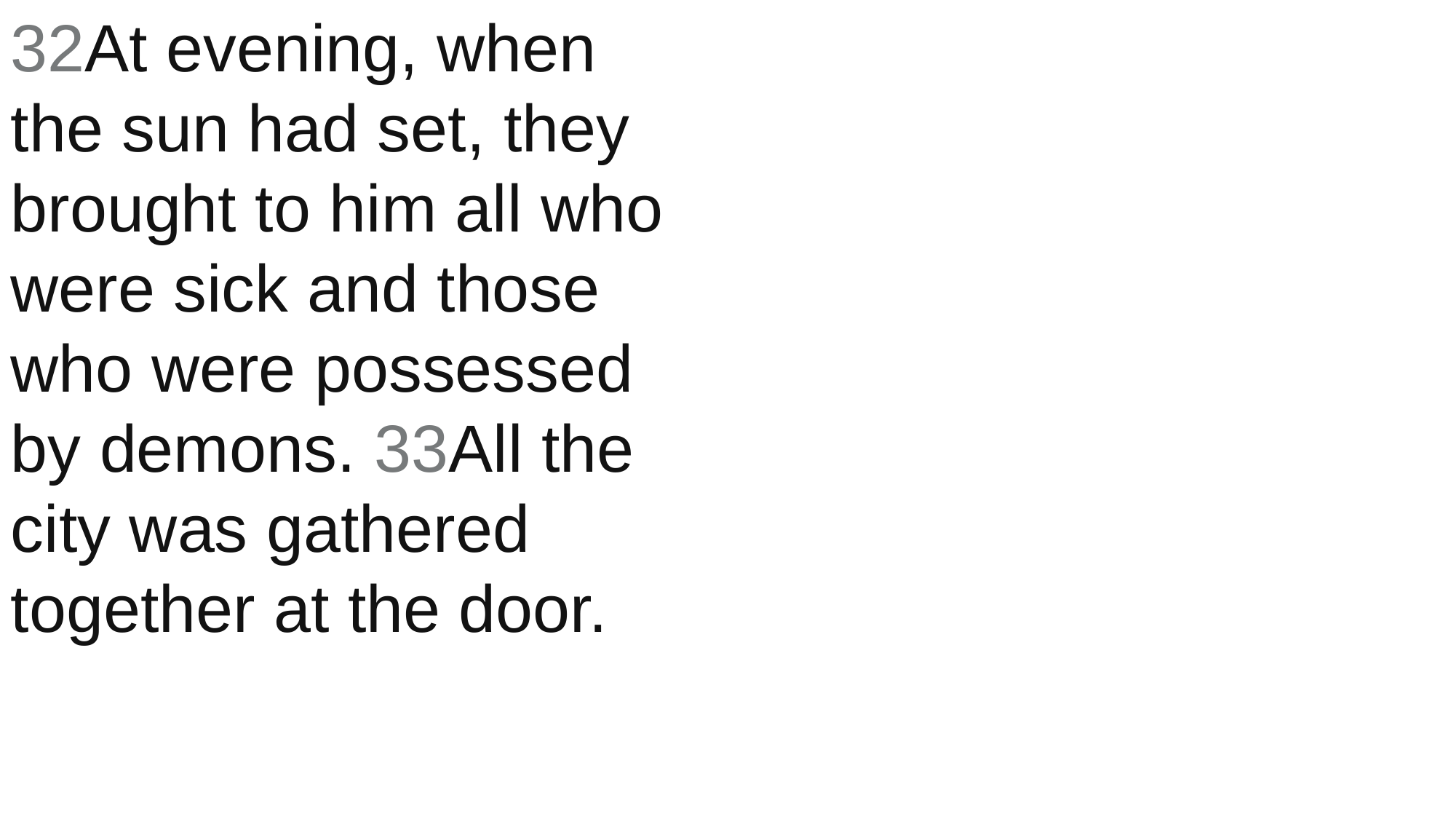

32At evening, when the sun had set, they brought to him all who were sick and those who were possessed by demons. 33All the city was gathered together at the door.